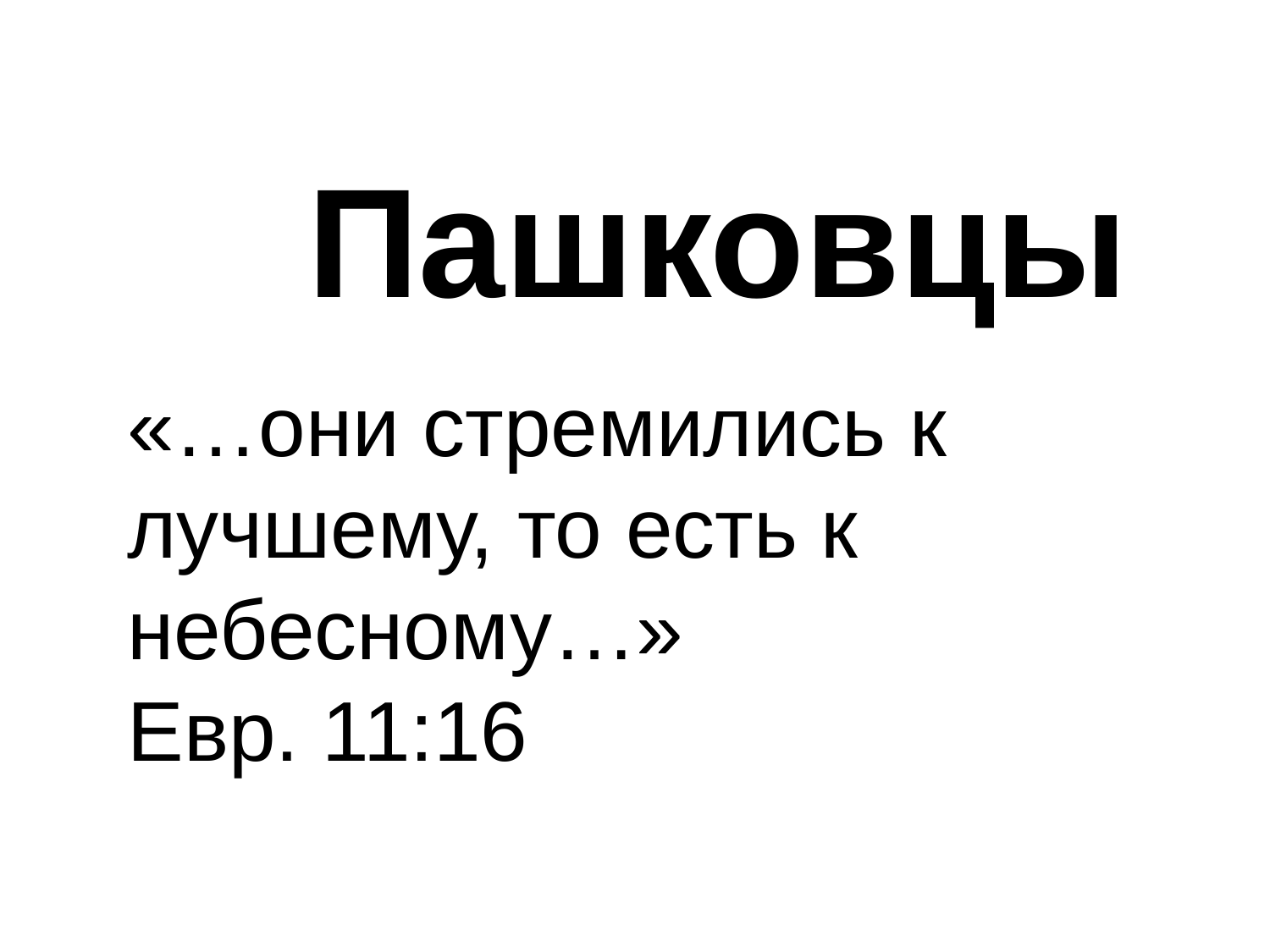

Пашковцы
«…они стремились к лучшему, то есть к небесному…»                Евр. 11:16